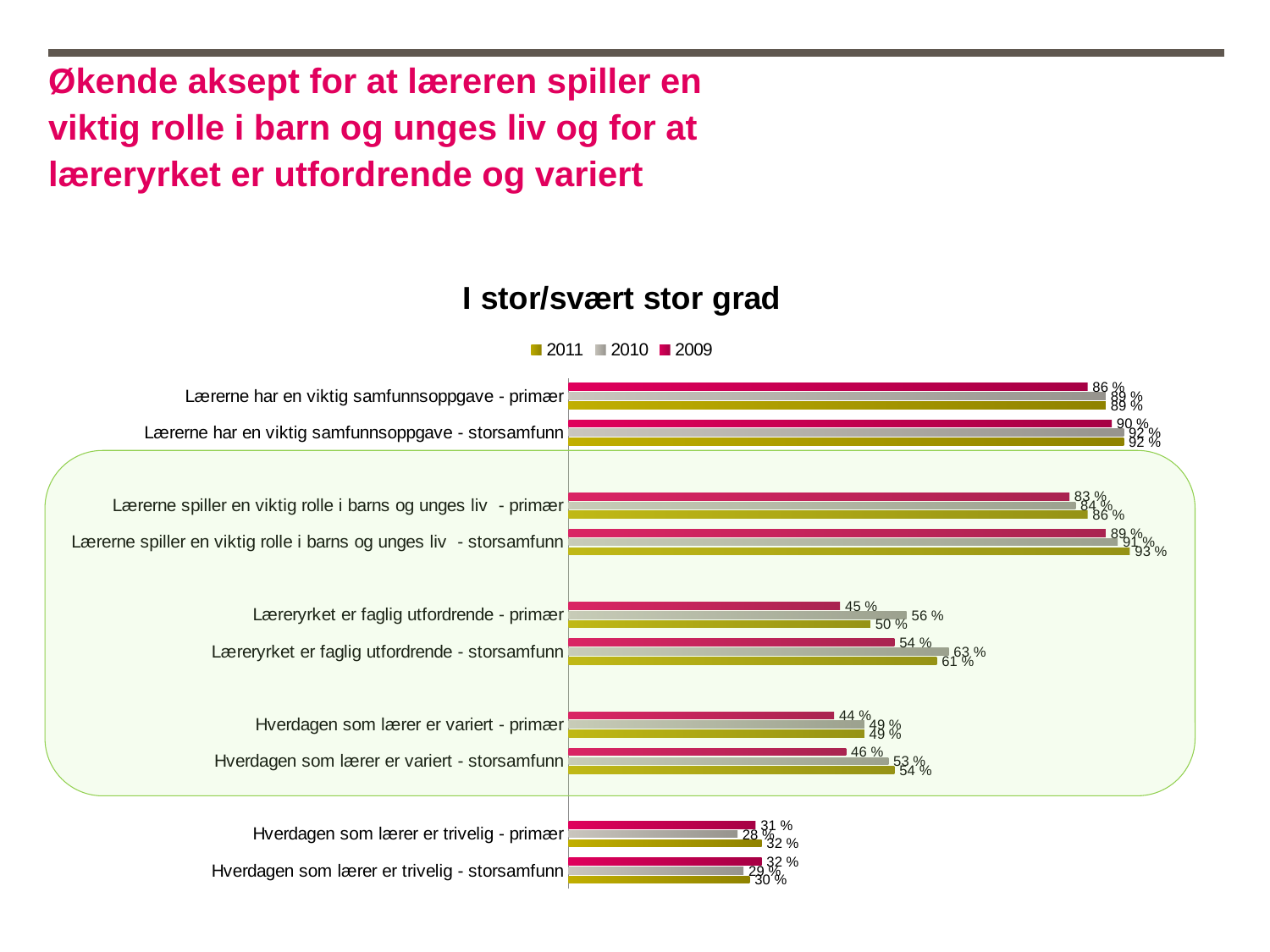

Økende aksept for at læreren spiller en viktig rolle i barn og unges liv og for at læreryrket er utfordrende og variert

### Chart: I stor/svært stor grad

| Category | 2009 | 2010 | 2011 |
|---|---|---|---|
| Lærerne har en viktig samfunnsoppgave - primær | 0.8600000000000007 | 0.8900000000000007 | 0.8900000000000007 |
| Lærerne har en viktig samfunnsoppgave - storsamfunn | 0.9 | 0.92 | 0.92 |
|  | None | None | None |
| Lærerne spiller en viktig rolle i barns og unges liv  - primær | 0.8300000000000006 | 0.8400000000000006 | 0.8600000000000007 |
| Lærerne spiller en viktig rolle i barns og unges liv  - storsamfunn | 0.8900000000000007 | 0.91 | 0.93 |
|  | None | None | None |
| Læreryrket er faglig utfordrende - primær | 0.45 | 0.56 | 0.5 |
| Læreryrket er faglig utfordrende - storsamfunn | 0.54 | 0.6300000000000011 | 0.6100000000000007 |
|  | None | None | None |
| Hverdagen som lærer er variert - primær | 0.4400000000000002 | 0.4900000000000003 | 0.4900000000000003 |
| Hverdagen som lærer er variert - storsamfunn | 0.46 | 0.53 | 0.54 |
|  | None | None | None |
| Hverdagen som lærer er trivelig - primær | 0.3100000000000005 | 0.2800000000000001 | 0.32000000000000056 |
| Hverdagen som lærer er trivelig - storsamfunn | 0.32000000000000056 | 0.2900000000000003 | 0.3000000000000003 |